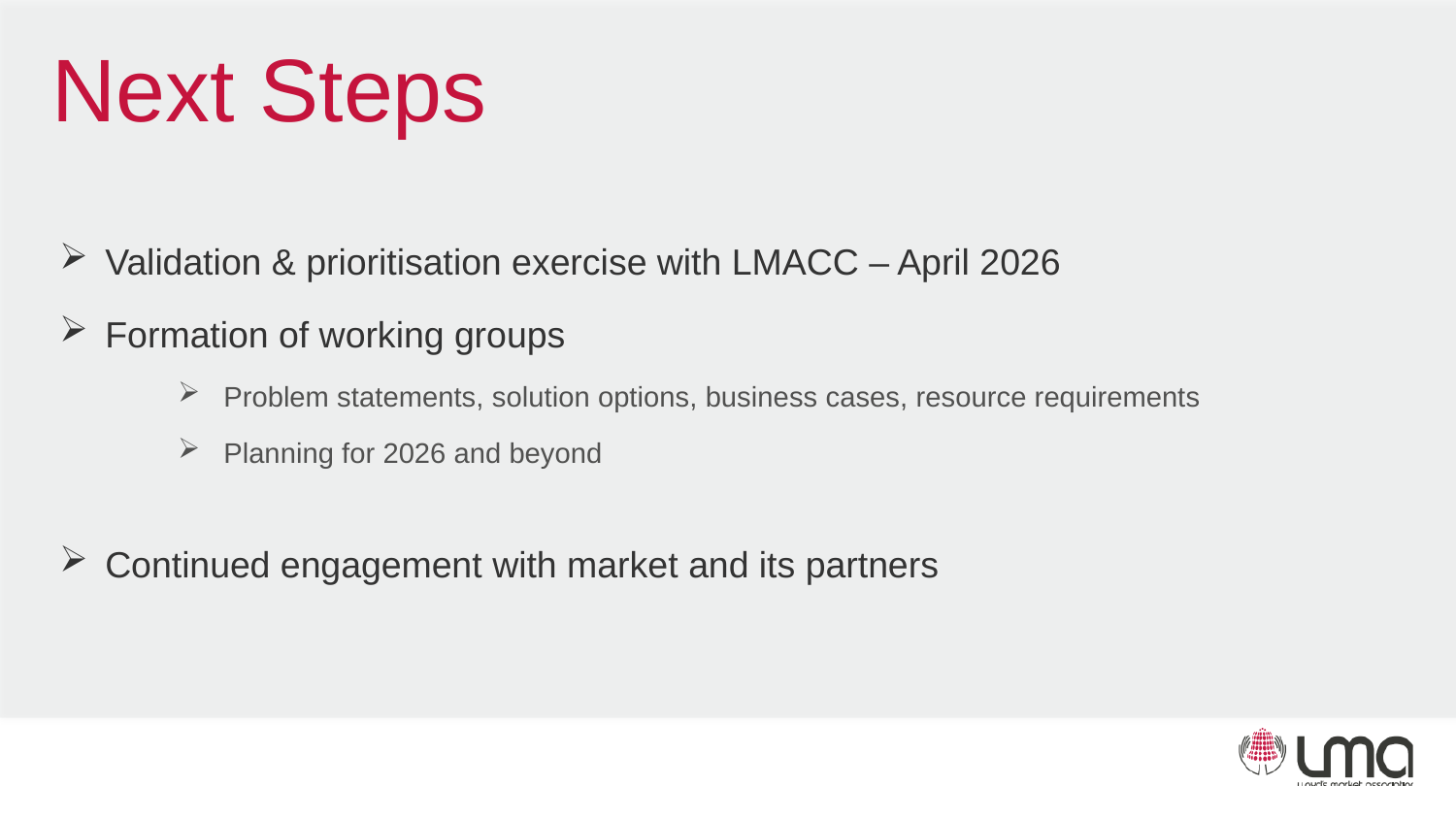

# Next Steps
Validation & prioritisation exercise with LMACC – April 2026
Formation of working groups
Problem statements, solution options, business cases, resource requirements
Planning for 2026 and beyond
Continued engagement with market and its partners